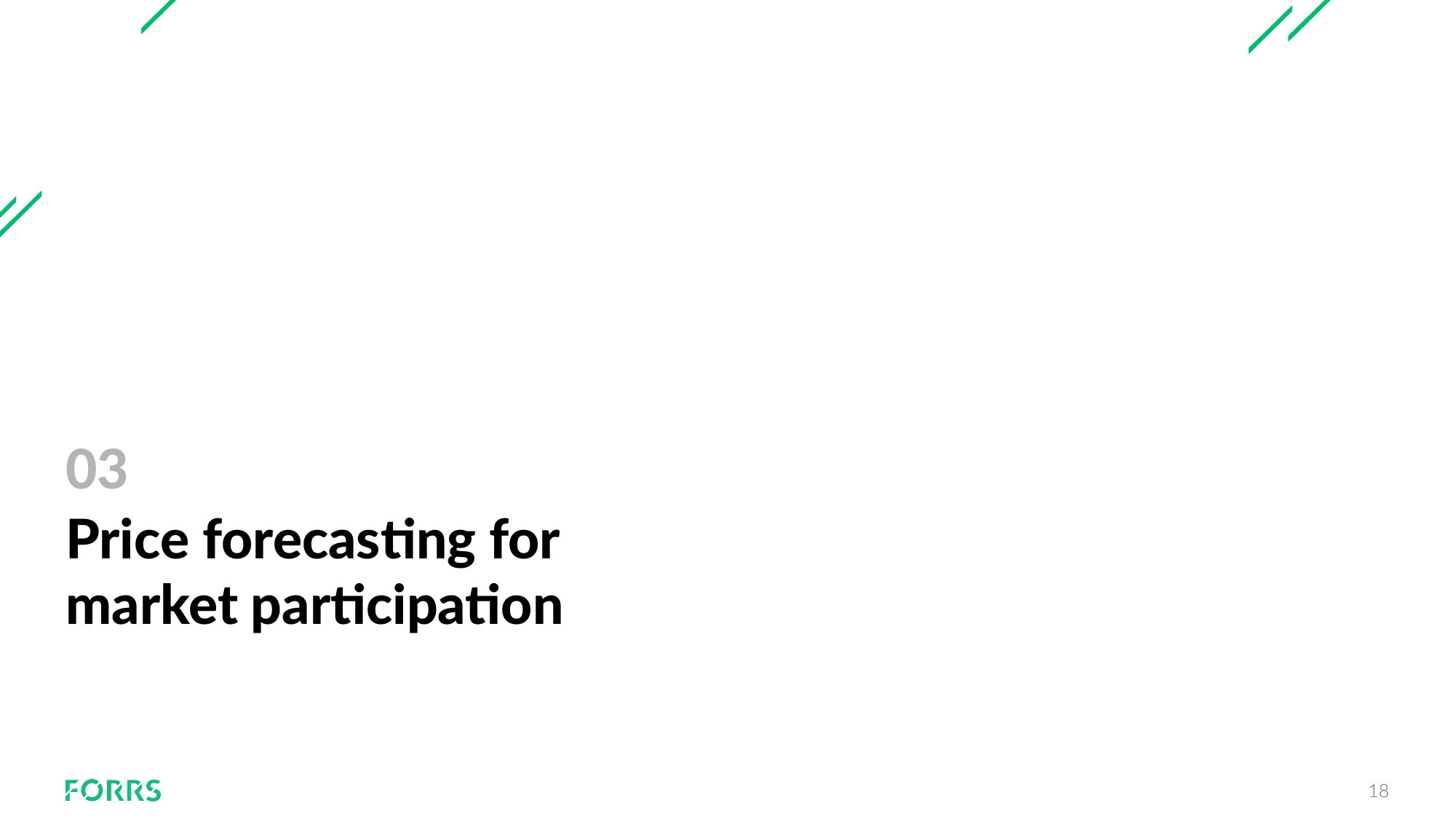

03
# Price forecasting for market participation